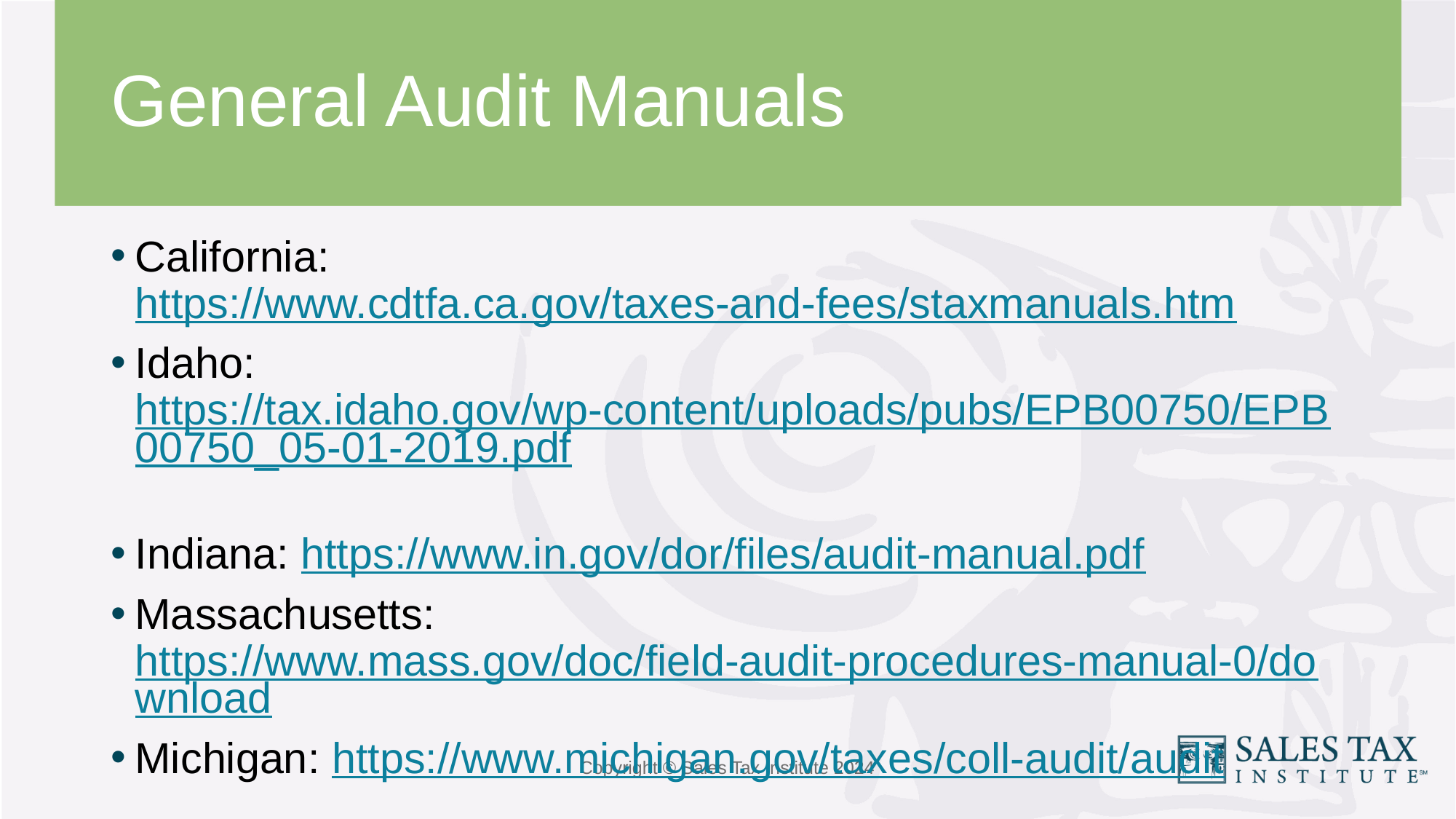

# General Audit Manuals
California: https://www.cdtfa.ca.gov/taxes-and-fees/staxmanuals.htm
Idaho: https://tax.idaho.gov/wp-content/uploads/pubs/EPB00750/EPB00750_05-01-2019.pdf
Indiana: https://www.in.gov/dor/files/audit-manual.pdf
Massachusetts: https://www.mass.gov/doc/field-audit-procedures-manual-0/download
Michigan: https://www.michigan.gov/taxes/coll-audit/audit
Copyright © Sales Tax Institute 2024